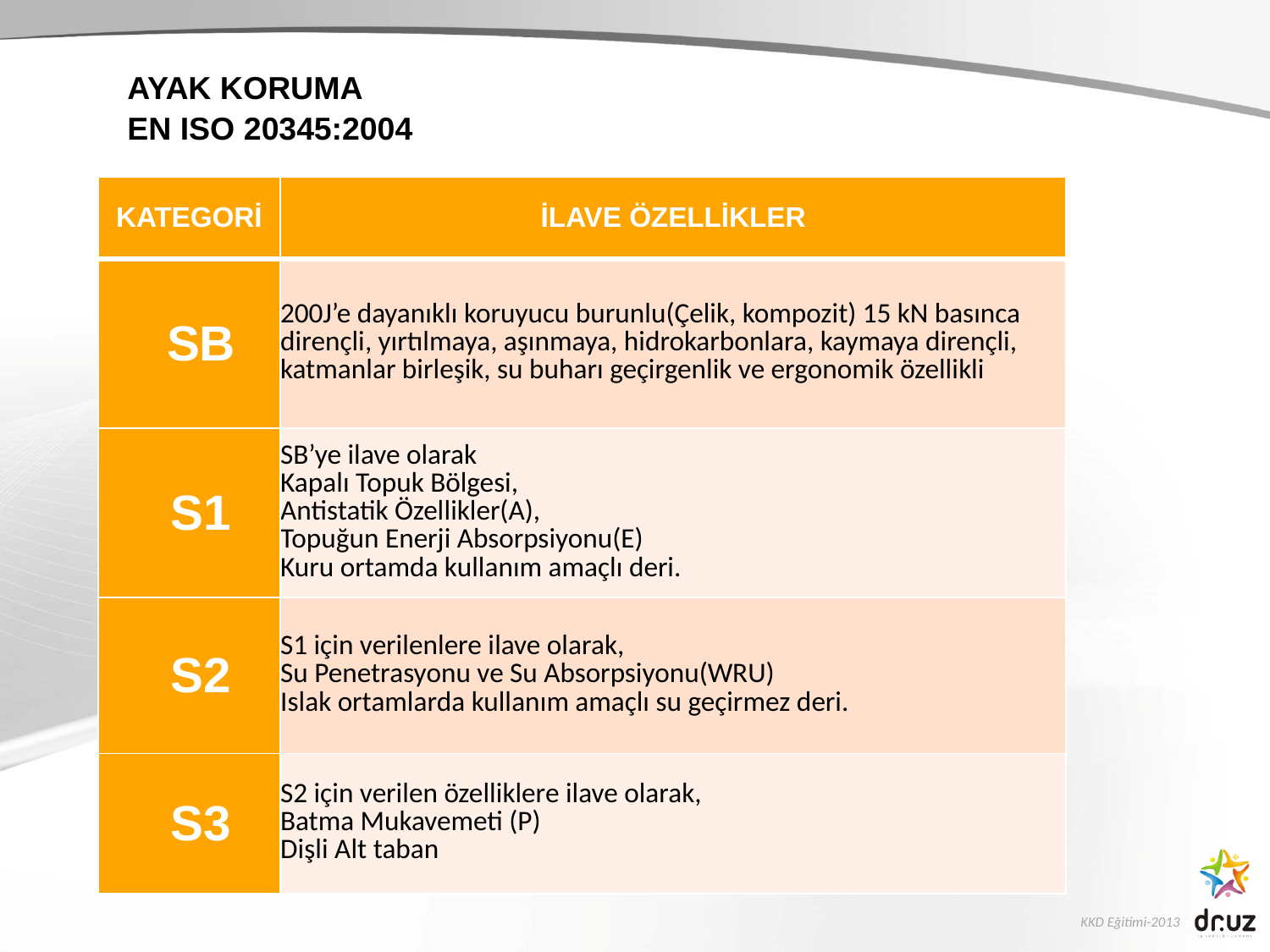

AYAK KORUMA
EN ISO 20345:2004

| KATEGORİ | İLAVE ÖZELLİKLER |
| --- | --- |
| SB | 200J’e dayanıklı koruyucu burunlu(Çelik, kompozit) 15 kN basınca dirençli, yırtılmaya, aşınmaya, hidrokarbonlara, kaymaya dirençli, katmanlar birleşik, su buharı geçirgenlik ve ergonomik özellikli |
| S1 | SB’ye ilave olarak Kapalı Topuk Bölgesi, Antistatik Özellikler(A), Topuğun Enerji Absorpsiyonu(E) Kuru ortamda kullanım amaçlı deri. |
| S2 | S1 için verilenlere ilave olarak, Su Penetrasyonu ve Su Absorpsiyonu(WRU) Islak ortamlarda kullanım amaçlı su geçirmez deri. |
| S3 | S2 için verilen özelliklere ilave olarak, Batma Mukavemeti (P) Dişli Alt taban |